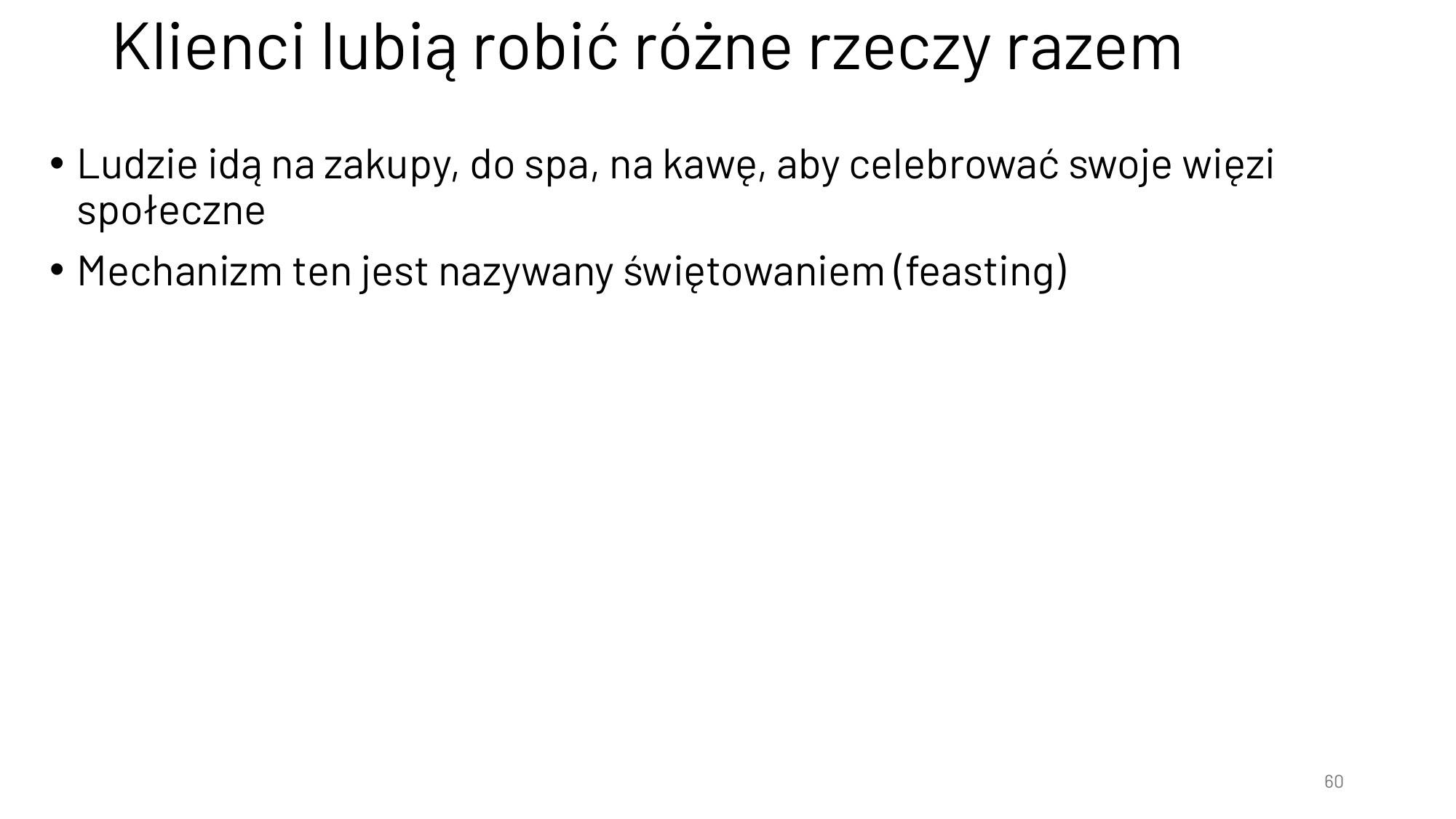

# Klienci lubią robić różne rzeczy razem
Ludzie idą na zakupy, do spa, na kawę, aby celebrować swoje więzi społeczne
Mechanizm ten jest nazywany świętowaniem (feasting)

60